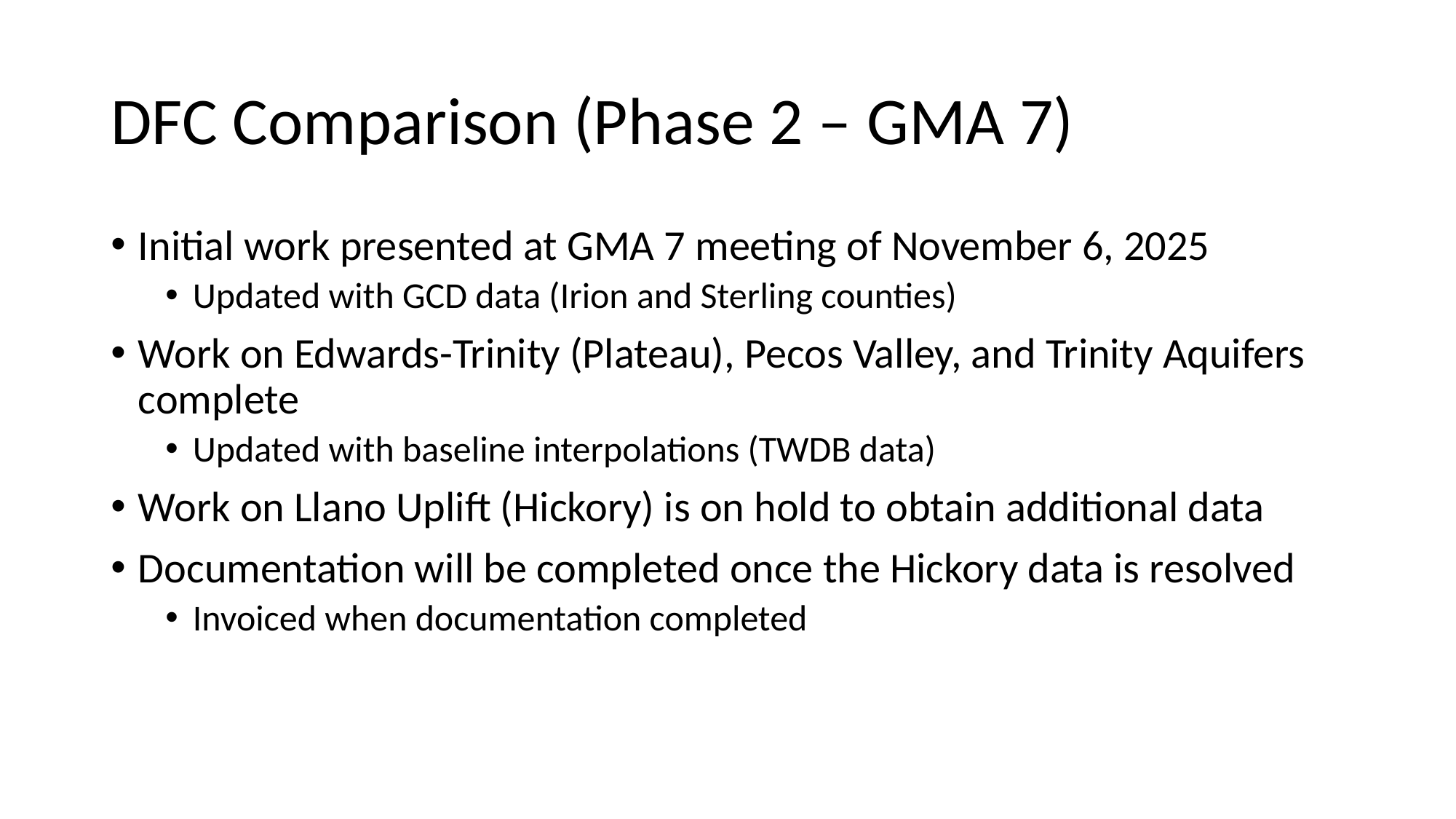

# DFC Comparison (Phase 2 – GMA 7)
Initial work presented at GMA 7 meeting of November 6, 2025
Updated with GCD data (Irion and Sterling counties)
Work on Edwards-Trinity (Plateau), Pecos Valley, and Trinity Aquifers complete
Updated with baseline interpolations (TWDB data)
Work on Llano Uplift (Hickory) is on hold to obtain additional data
Documentation will be completed once the Hickory data is resolved
Invoiced when documentation completed